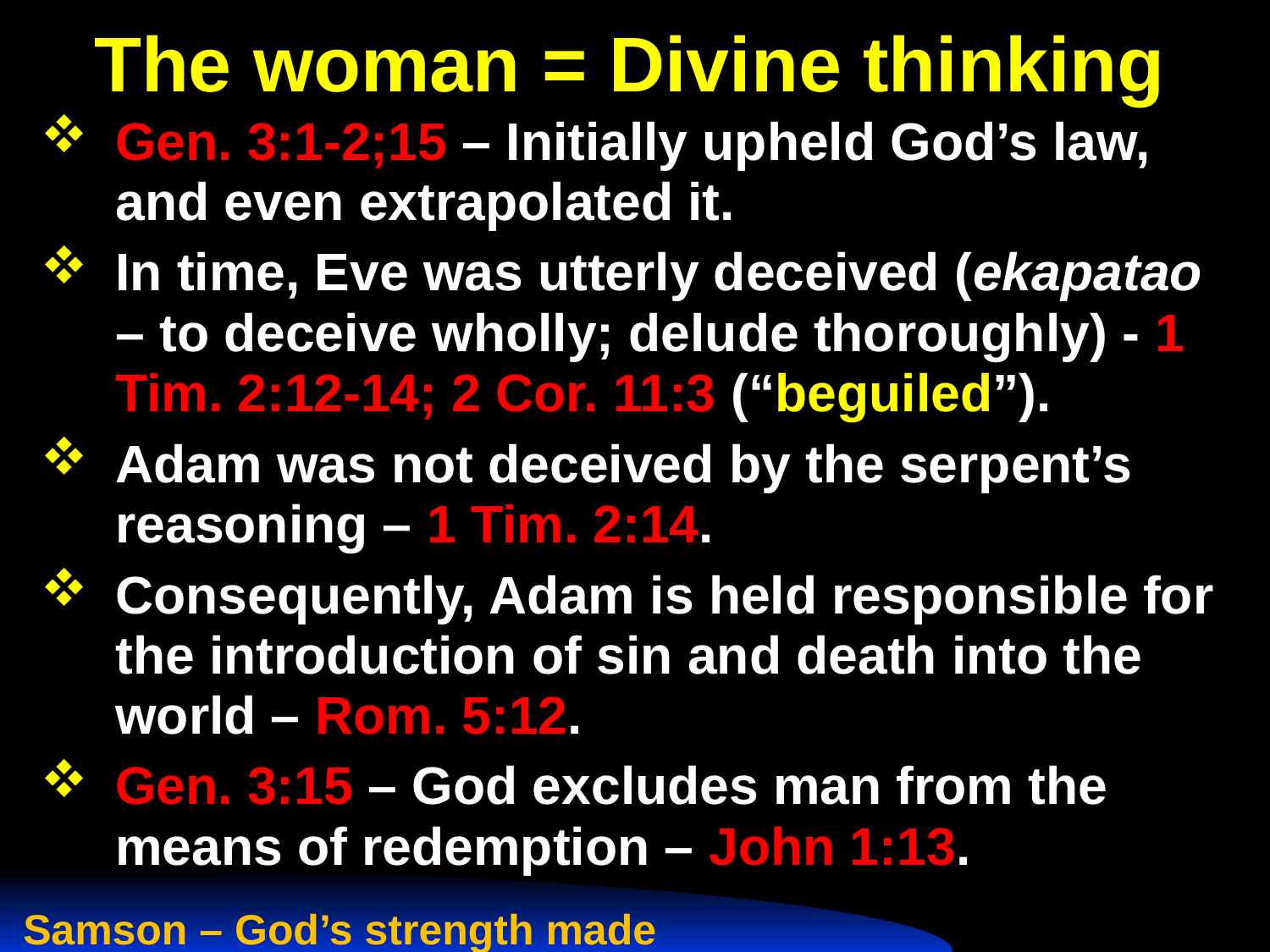

# The woman = Divine thinking
Gen. 3:1-2;15 – Initially upheld God’s law, and even extrapolated it.
In time, Eve was utterly deceived (ekapatao – to deceive wholly; delude thoroughly) - 1 Tim. 2:12-14; 2 Cor. 11:3 (“beguiled”).
Adam was not deceived by the serpent’s reasoning – 1 Tim. 2:14.
Consequently, Adam is held responsible for the introduction of sin and death into the world – Rom. 5:12.
Gen. 3:15 – God excludes man from the means of redemption – John 1:13.